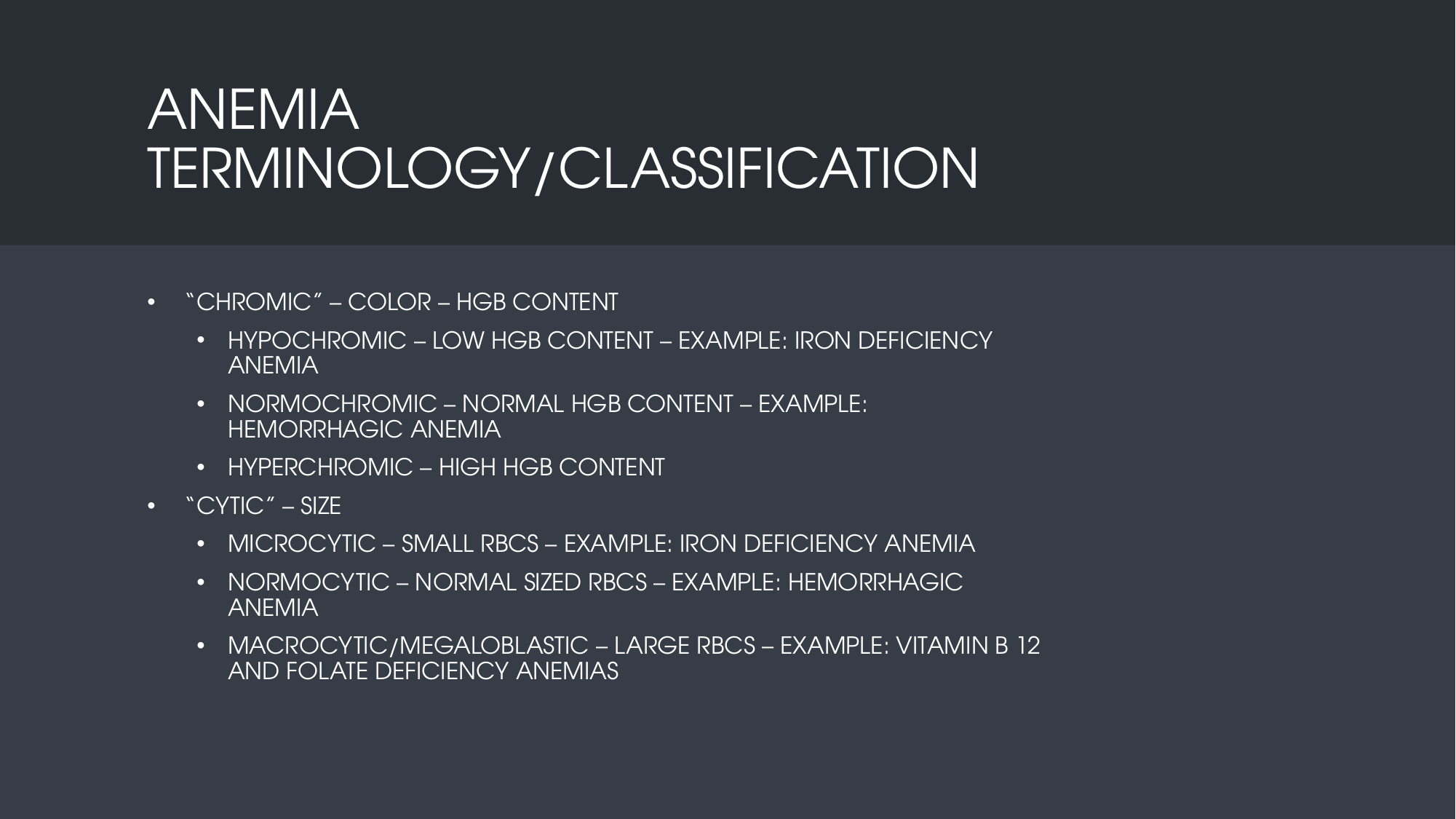

# Anemia terminology/classification
 “Chromic” – color – Hgb content
hypochromic – low hgb content – example: Iron deficiency anemia
Normochromic – normal hgb content – example: hemorrhagic anemia
hyperchromic – high hgb content
 “Cytic” – size
Microcytic – small RBCs – example: Iron deficiency anemia
Normocytic – normal sized RBCs – example: hemorrhagic anemia
Macrocytic/Megaloblastic – large RBCs – example: Vitamin B 12 and folate deficiency anemias